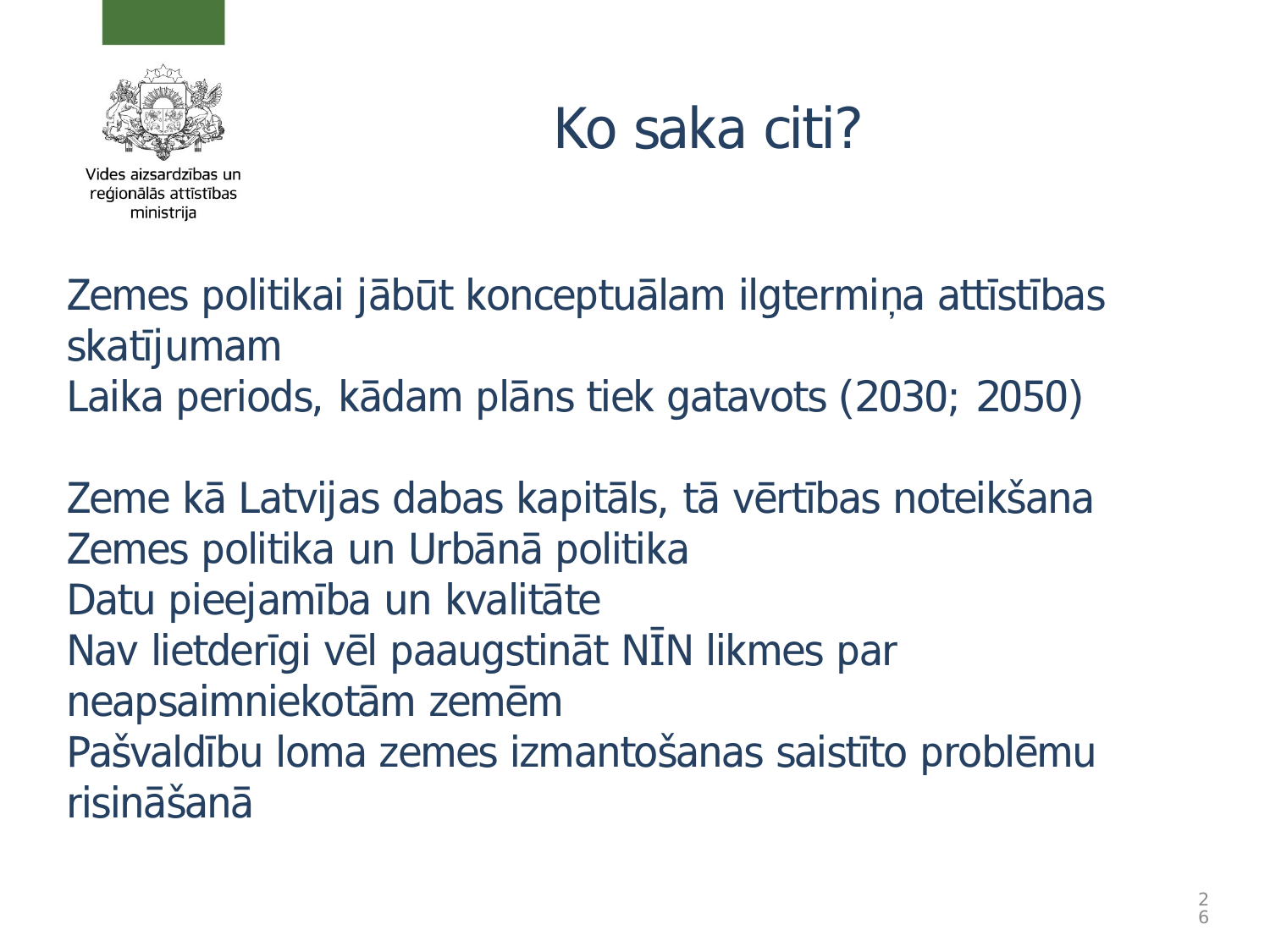

Ko saka citi?
Zemes politikai jābūt konceptuālam ilgtermiņa attīstības skatījumam
Laika periods, kādam plāns tiek gatavots (2030; 2050)

Zeme kā Latvijas dabas kapitāls, tā vērtības noteikšana
Zemes politika un Urbānā politika
Datu pieejamība un kvalitāte
Nav lietderīgi vēl paaugstināt NĪN likmes par neapsaimniekotām zemēm
Pašvaldību loma zemes izmantošanas saistīto problēmu risināšanā

26